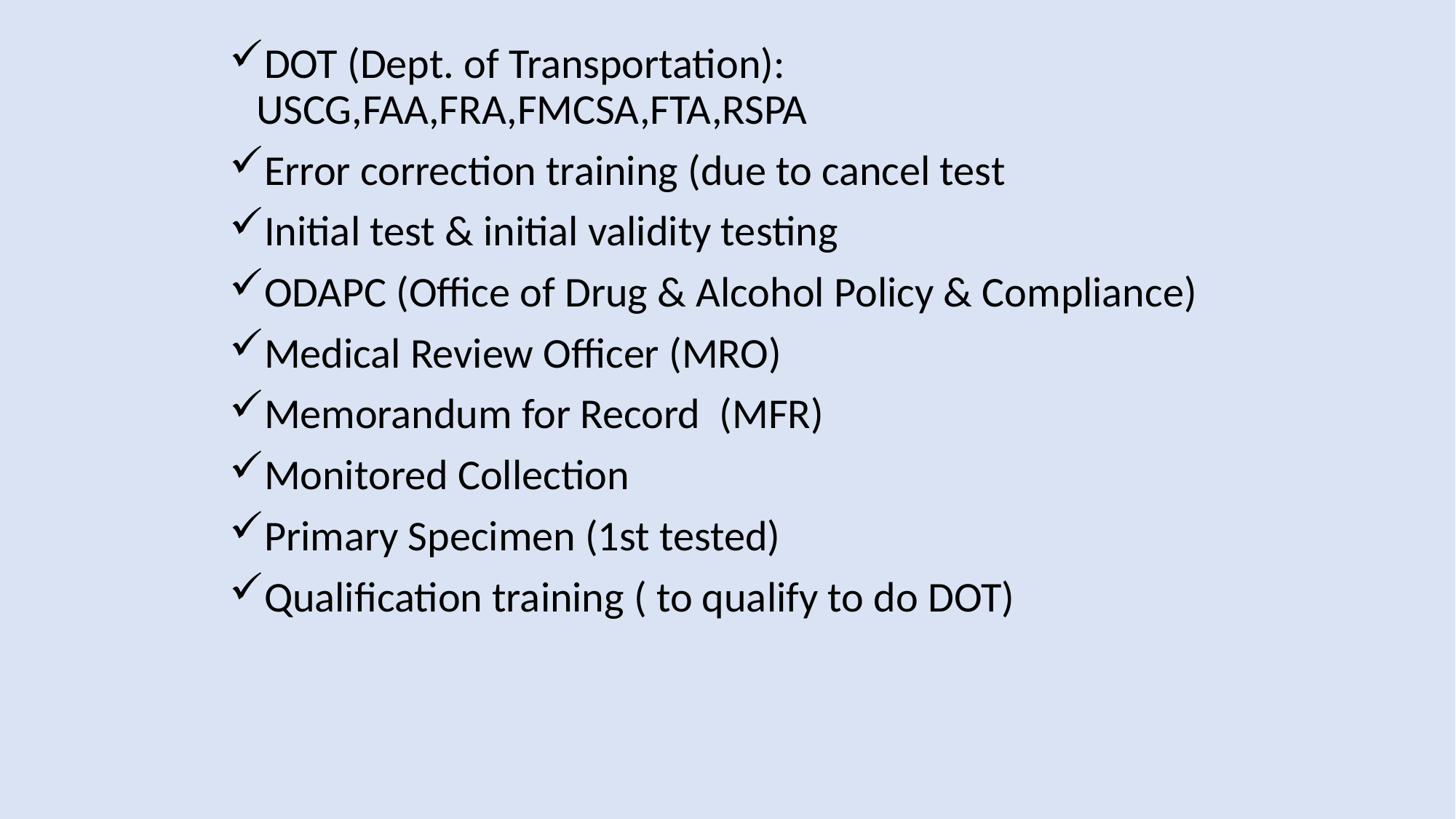

DOT (Dept. of Transportation): USCG,FAA,FRA,FMCSA,FTA,RSPA
Error correction training (due to cancel test
Initial test & initial validity testing
ODAPC (Office of Drug & Alcohol Policy & Compliance)
Medical Review Officer (MRO)
Memorandum for Record  (MFR)
Monitored Collection
Primary Specimen (1st tested)
Qualification training ( to qualify to do DOT)